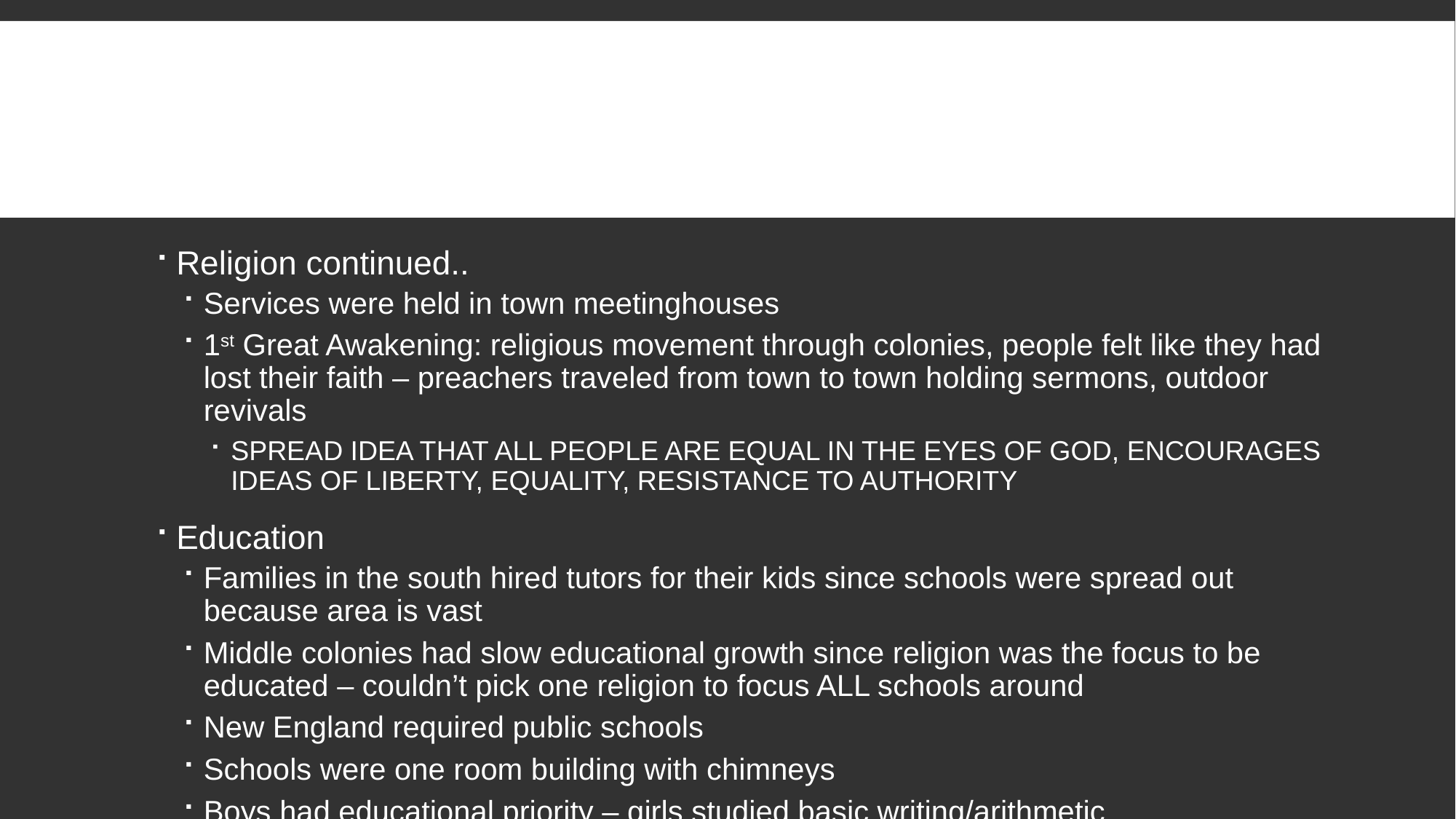

#
Religion continued..
Services were held in town meetinghouses
1st Great Awakening: religious movement through colonies, people felt like they had lost their faith – preachers traveled from town to town holding sermons, outdoor revivals
SPREAD IDEA THAT ALL PEOPLE ARE EQUAL IN THE EYES OF GOD, ENCOURAGES IDEAS OF LIBERTY, EQUALITY, RESISTANCE TO AUTHORITY
Education
Families in the south hired tutors for their kids since schools were spread out because area is vast
Middle colonies had slow educational growth since religion was the focus to be educated – couldn’t pick one religion to focus ALL schools around
New England required public schools
Schools were one room building with chimneys
Boys had educational priority – girls studied basic writing/arithmetic